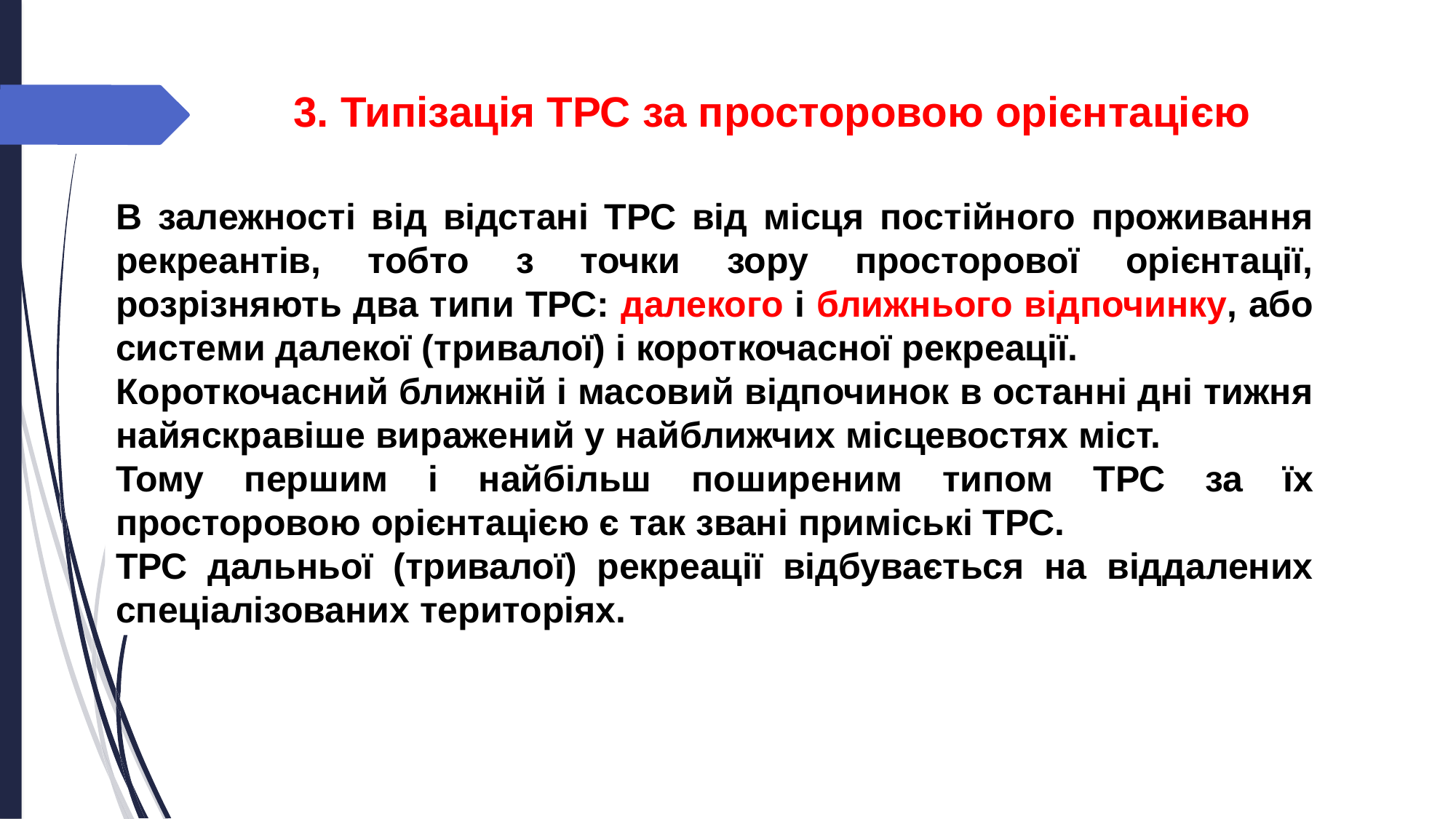

3. Типізація ТРС за просторовою орієнтацією
В залежності від відстані ТРС від місця постійного проживання рекреантів, тобто з точки зору просторової орієнтації, розрізняють два типи ТРС: далекого і ближнього відпочинку, або системи далекої (тривалої) і короткочасної рекреації.
Короткочасний ближній і масовий відпочинок в останні дні тижня найяскравіше виражений у найближчих місцевостях міст.
Тому першим і найбільш поширеним типом ТРС за їх просторовою орієнтацією є так звані приміські ТРС.
ТРС дальньої (тривалої) рекреації відбувається на віддалених спеціалізованих територіях.